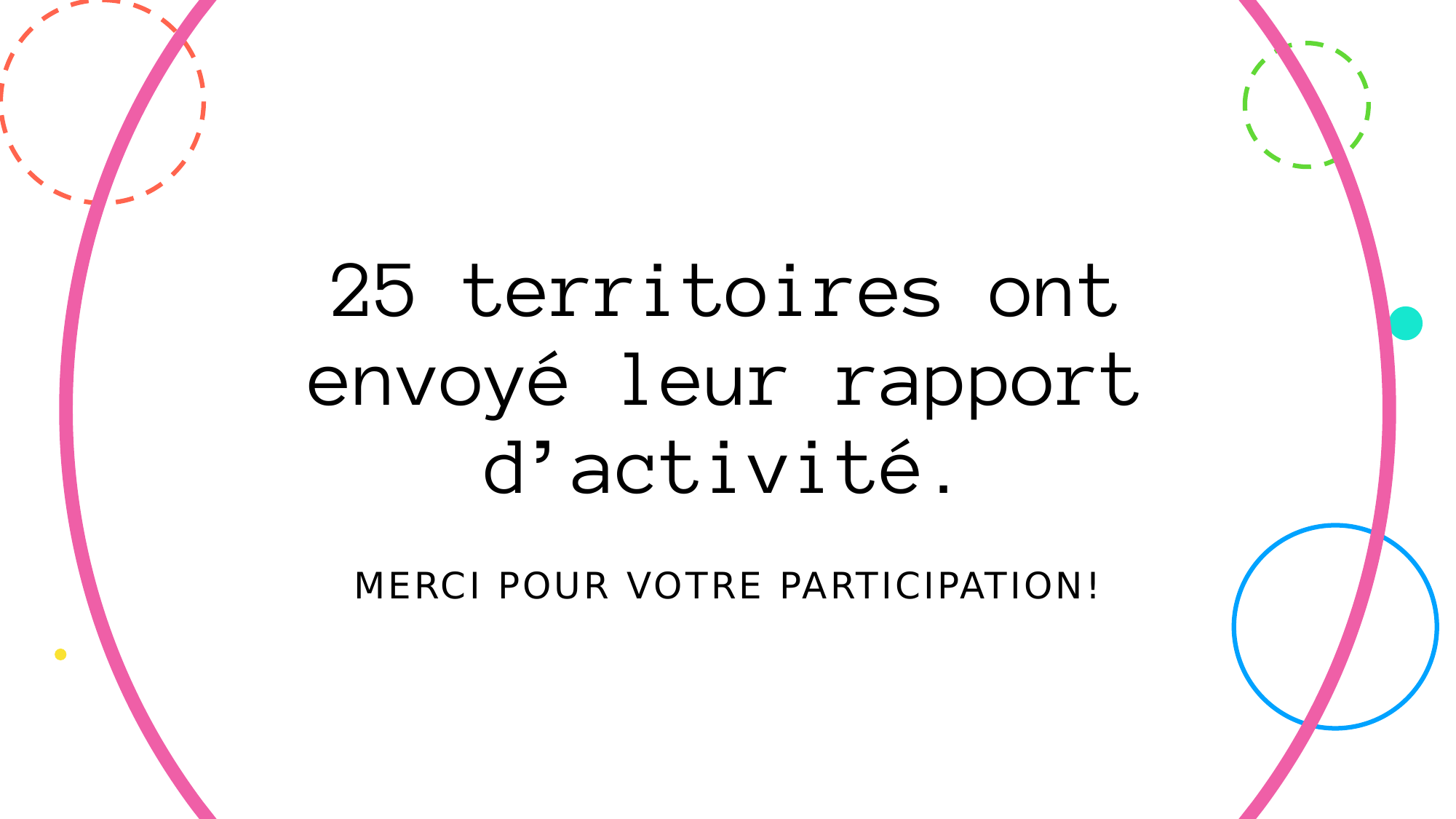

# 25 territoires ont envoyé leur rapport d’activité.
Merci pour votre participation!